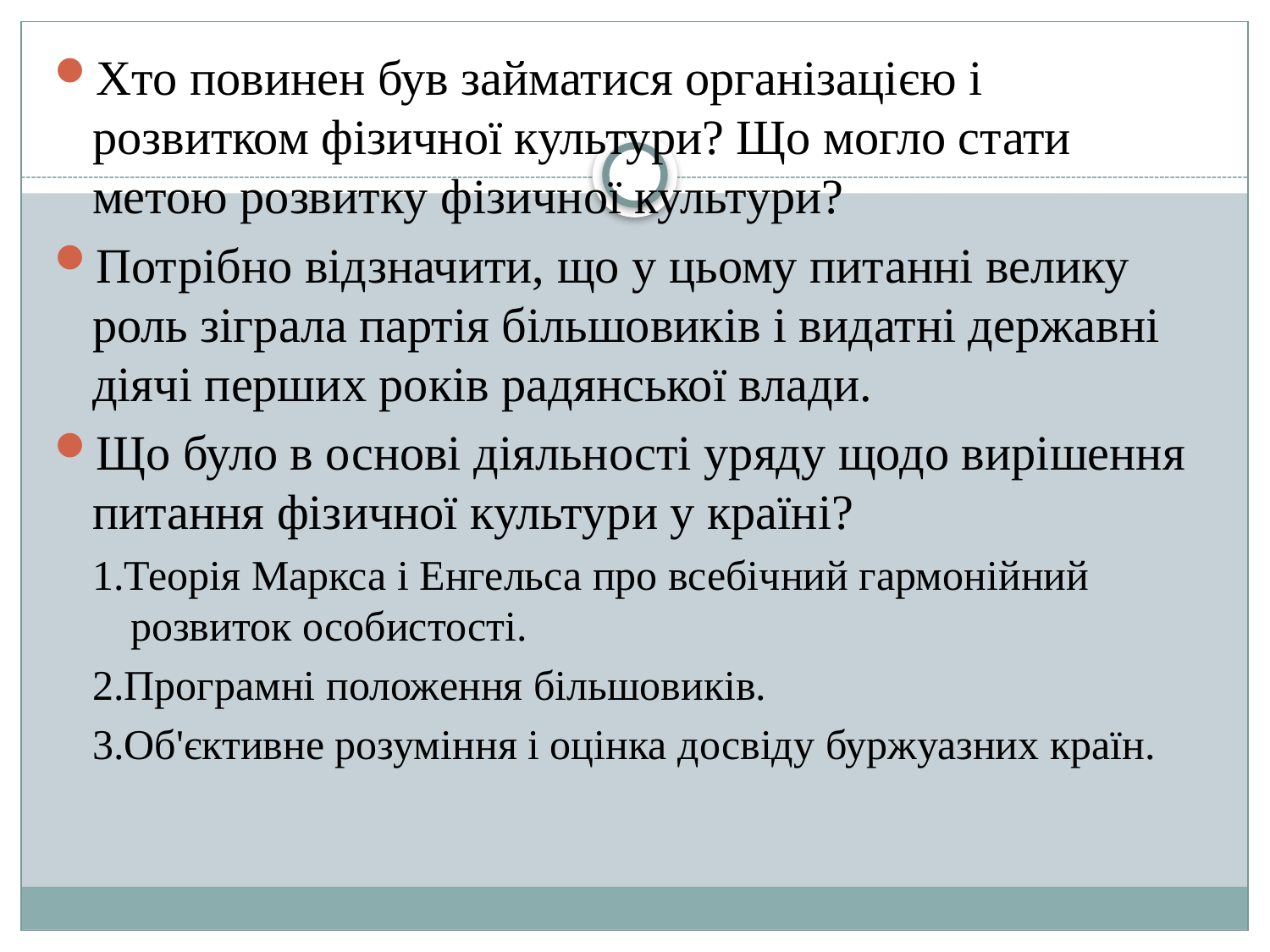

Хто повинен був займатися організацією і розвитком фізичної культури? Що могло стати метою розвитку фізичної культури?
Потрібно відзначити, що у цьому питанні велику роль зіграла партія більшовиків і видатні державні діячі перших років радянської влади.
Що було в основі діяльності уряду щодо вирішення питання фізичної культури у країні?
1.Теорія Маркса і Енгельса про всебічний гармонійний розвиток особистості.
2.Програмні положення більшовиків.
3.Об'єктивне розуміння і оцінка досвіду буржуазних країн.